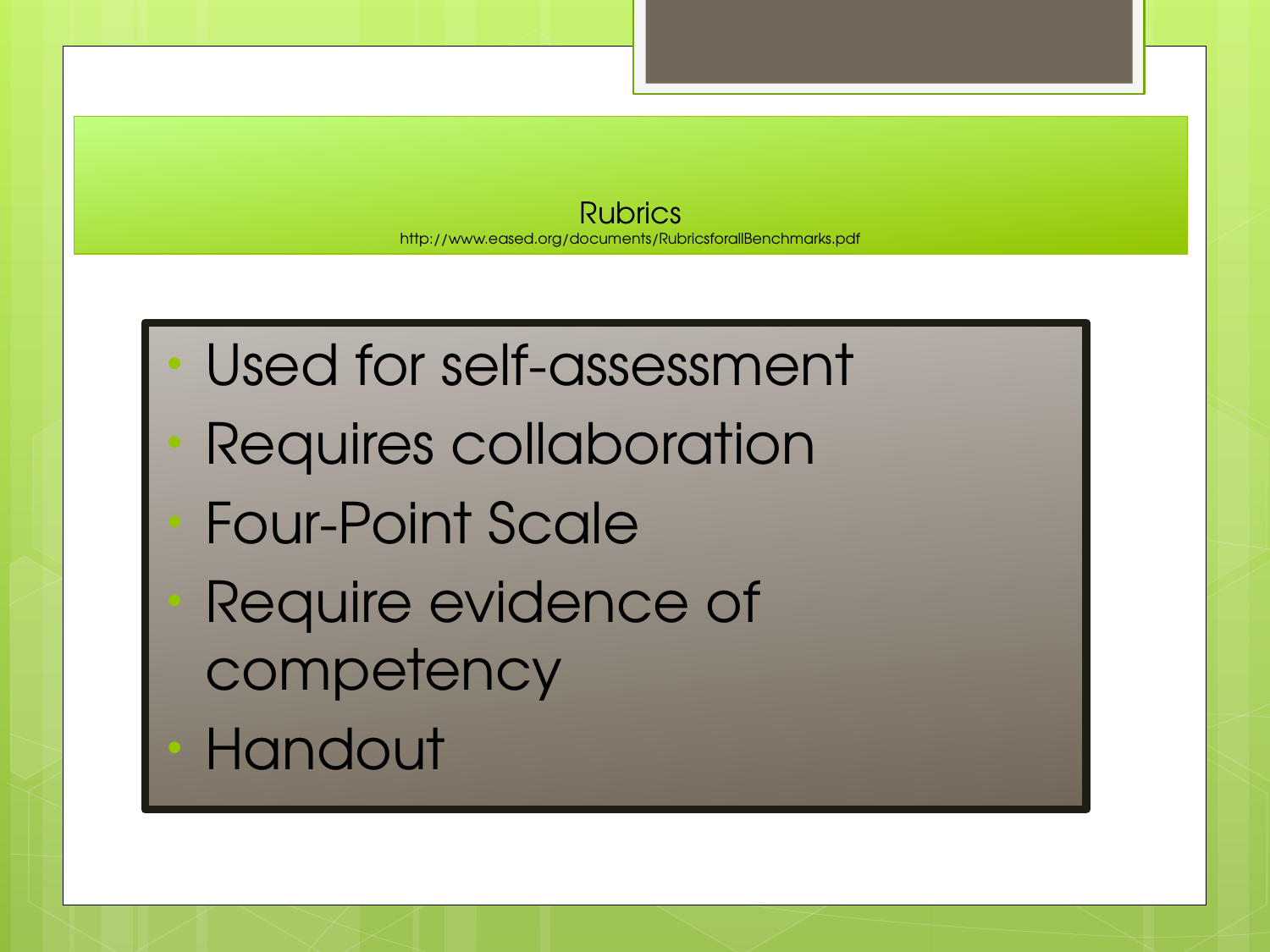

# Rubrics http://www.eased.org/documents/RubricsforallBenchmarks.pdf
Used for self-assessment
Requires collaboration
Four-Point Scale
Require evidence of competency
Handout